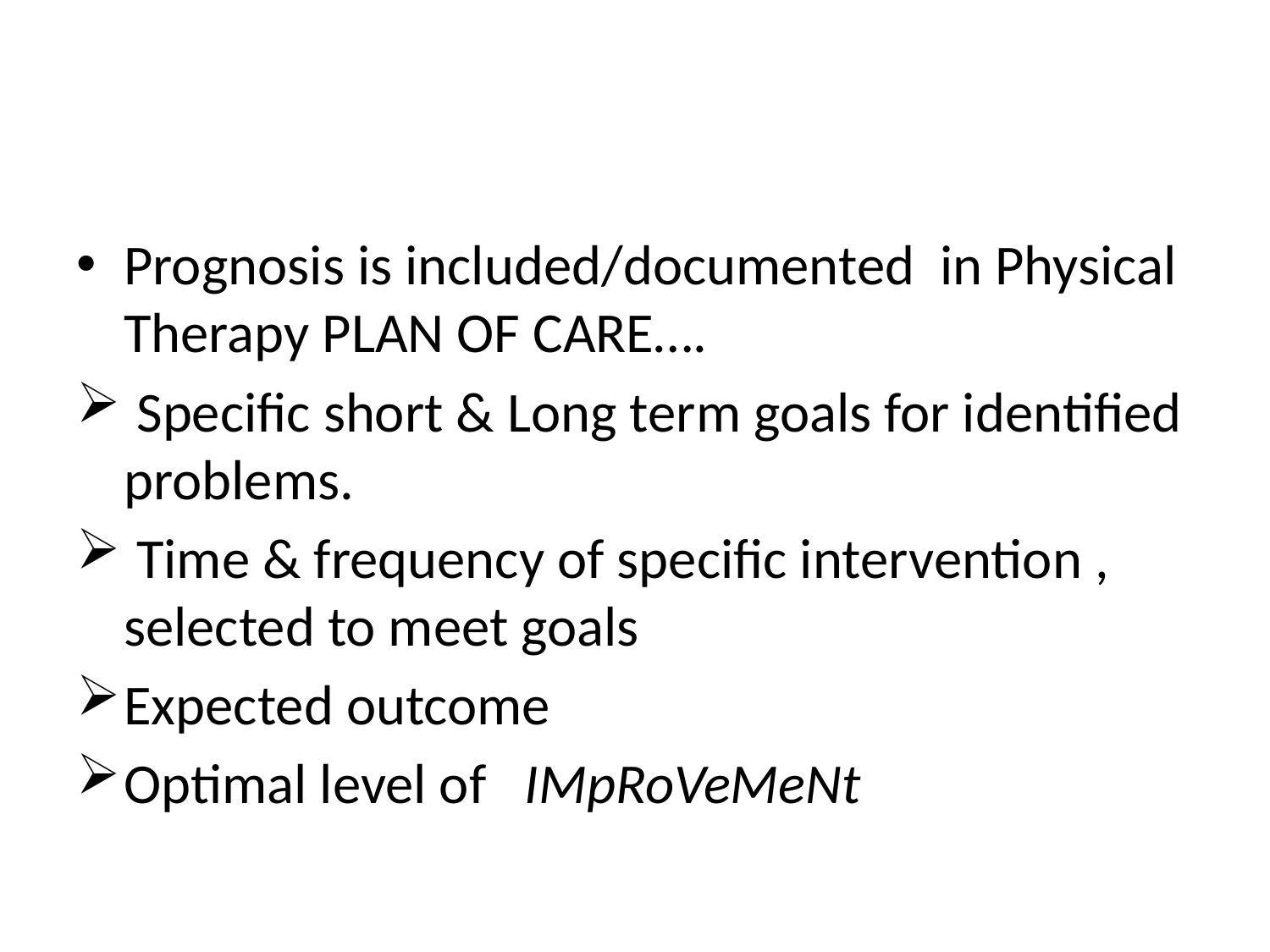

#
Prognosis is included/documented  in Physical Therapy PLAN OF CARE….
 Specific short & Long term goals for identified problems.
 Time & frequency of specific intervention , selected to meet goals
Expected outcome
Optimal level of   IMpRoVeMeNt